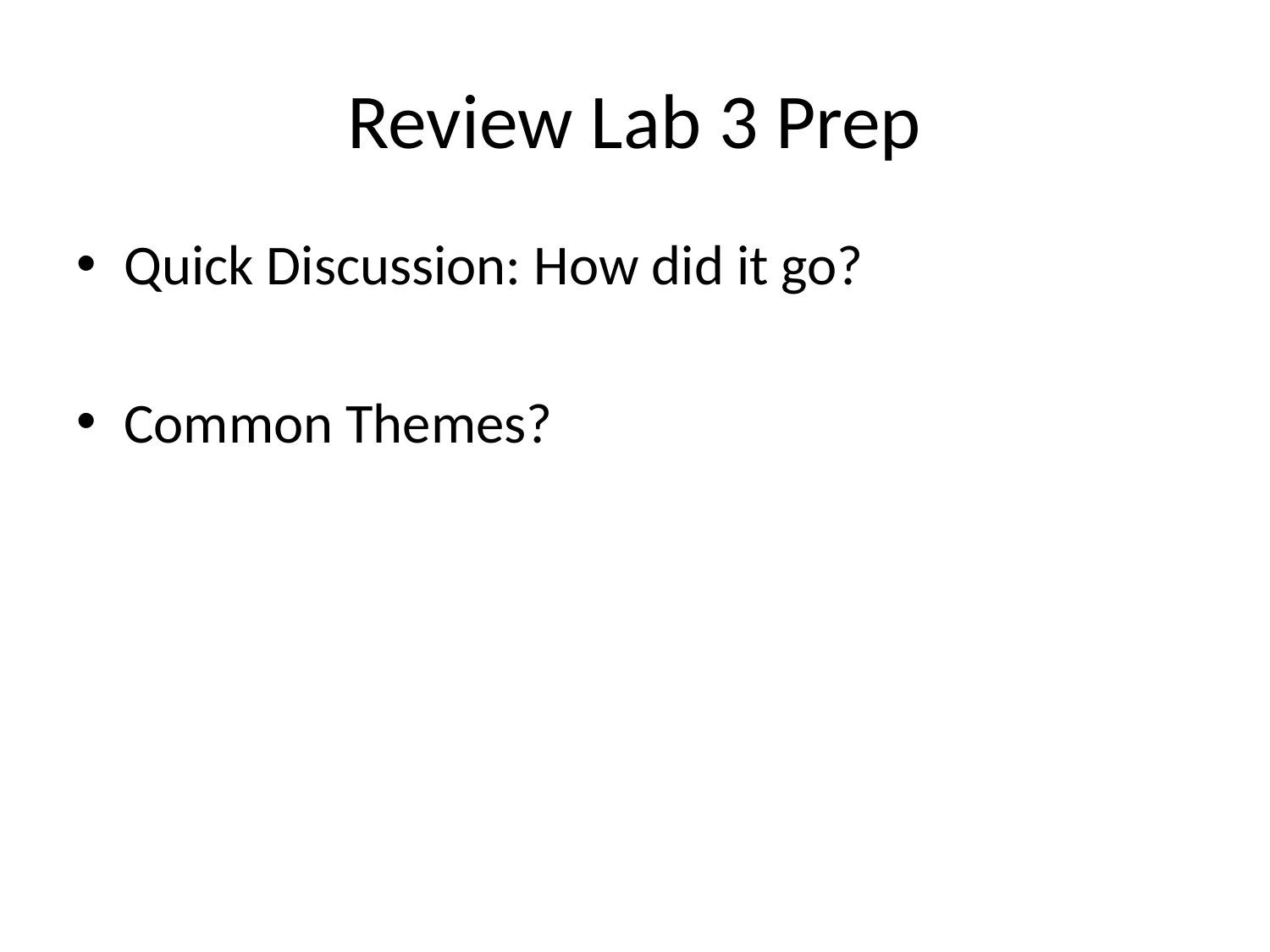

# Review Lab 3 Prep
Quick Discussion: How did it go?

Common Themes?